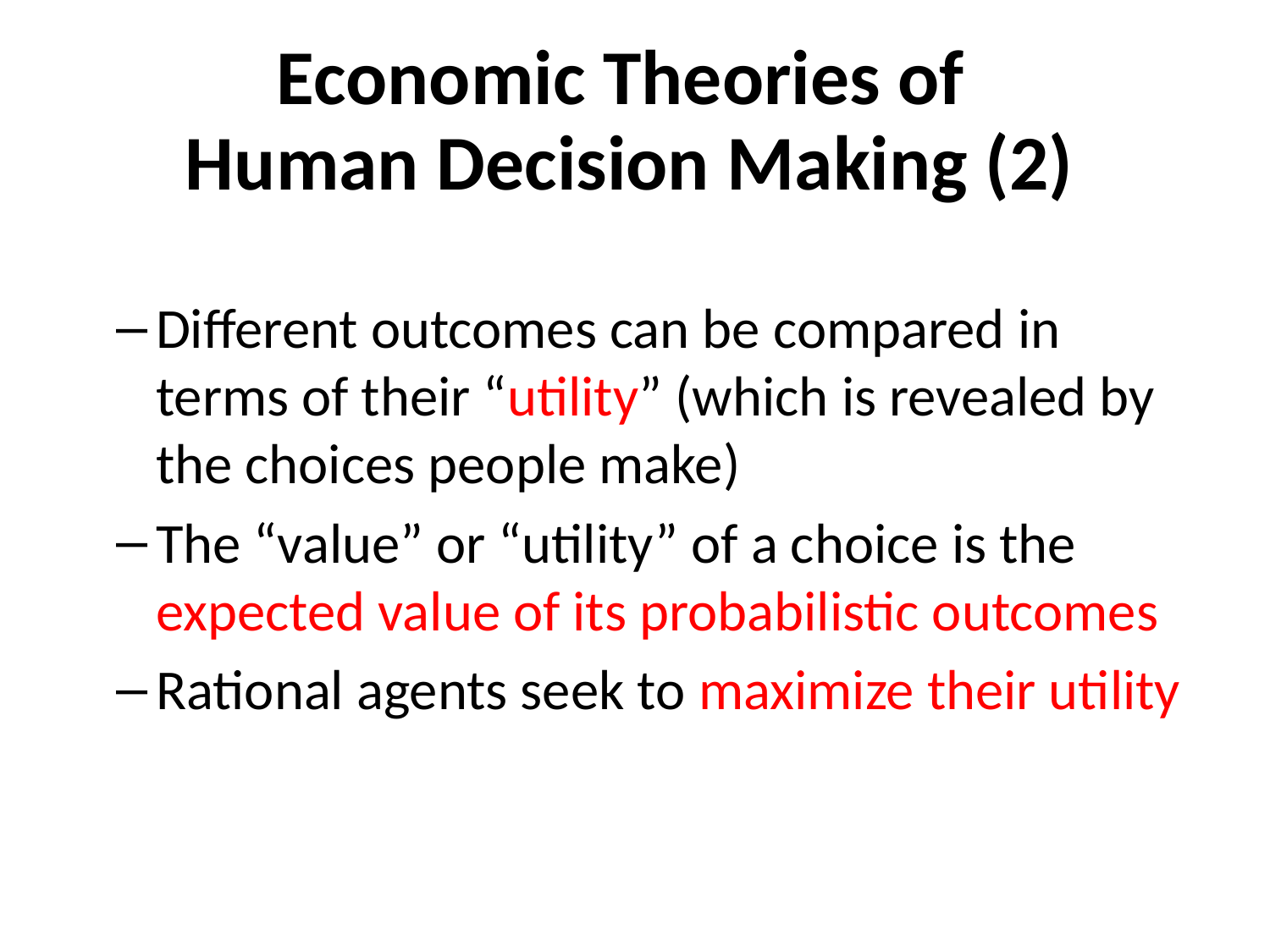

# Economic Theories of Human Decision Making (2)
Different outcomes can be compared in terms of their “utility” (which is revealed by the choices people make)
The “value” or “utility” of a choice is the expected value of its probabilistic outcomes
Rational agents seek to maximize their utility